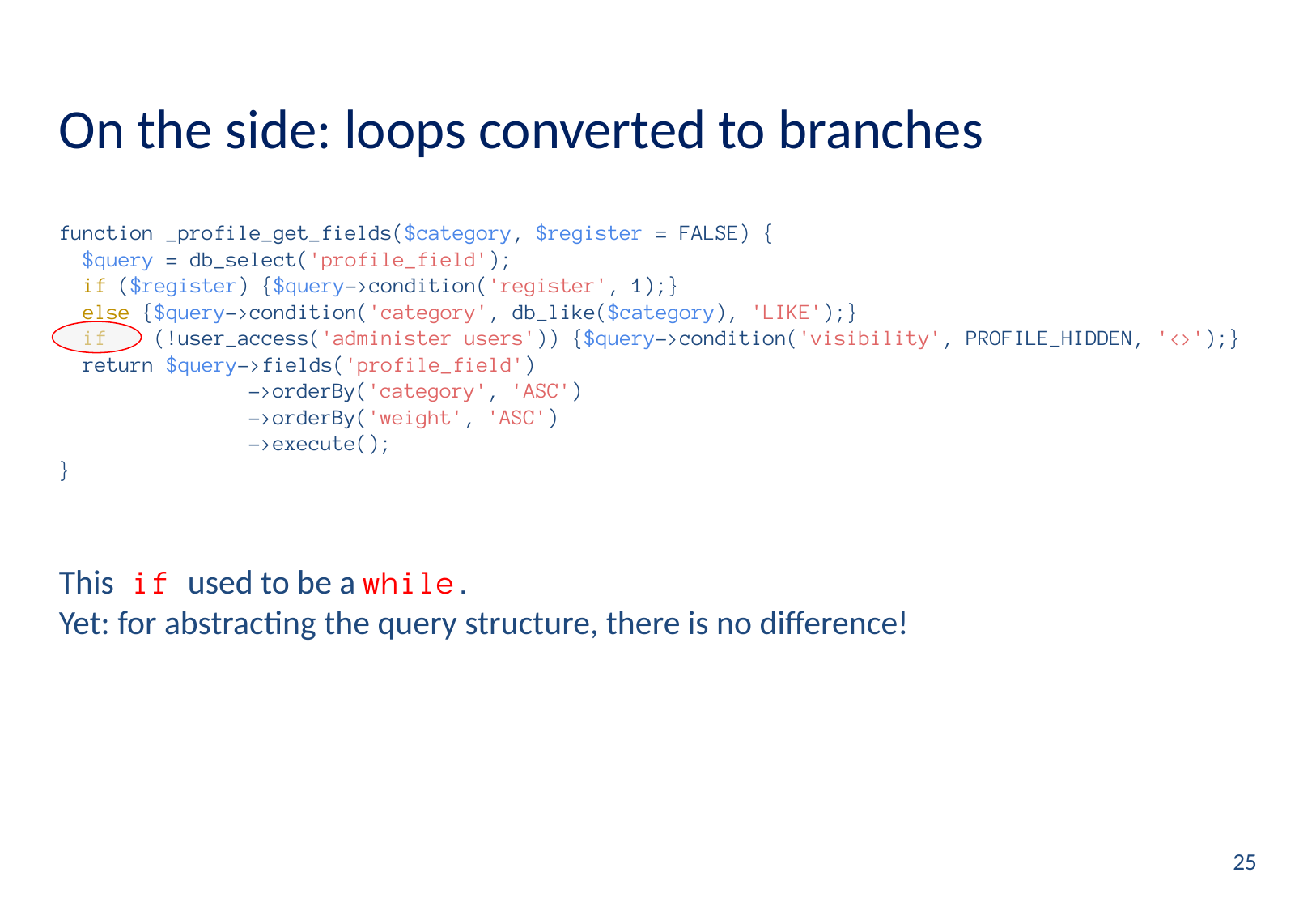

# On the side: loops converted to branches
function _profile_get_fields($category, $register = FALSE) {
  $query = db_select('profile_field');
  if ($register) {$query->condition('register', 1);}
  else {$query->condition('category', db_like($category), 'LIKE');}
  if    (!user_access('administer users')) {$query->condition('visibility', PROFILE_HIDDEN, '<>');}
  return $query->fields('profile_field')
    ->orderBy('category', 'ASC')
    ->orderBy('weight', 'ASC')
    ->execute();
}

This if used to be a while.
Yet: for abstracting the query structure, there is no difference!

25